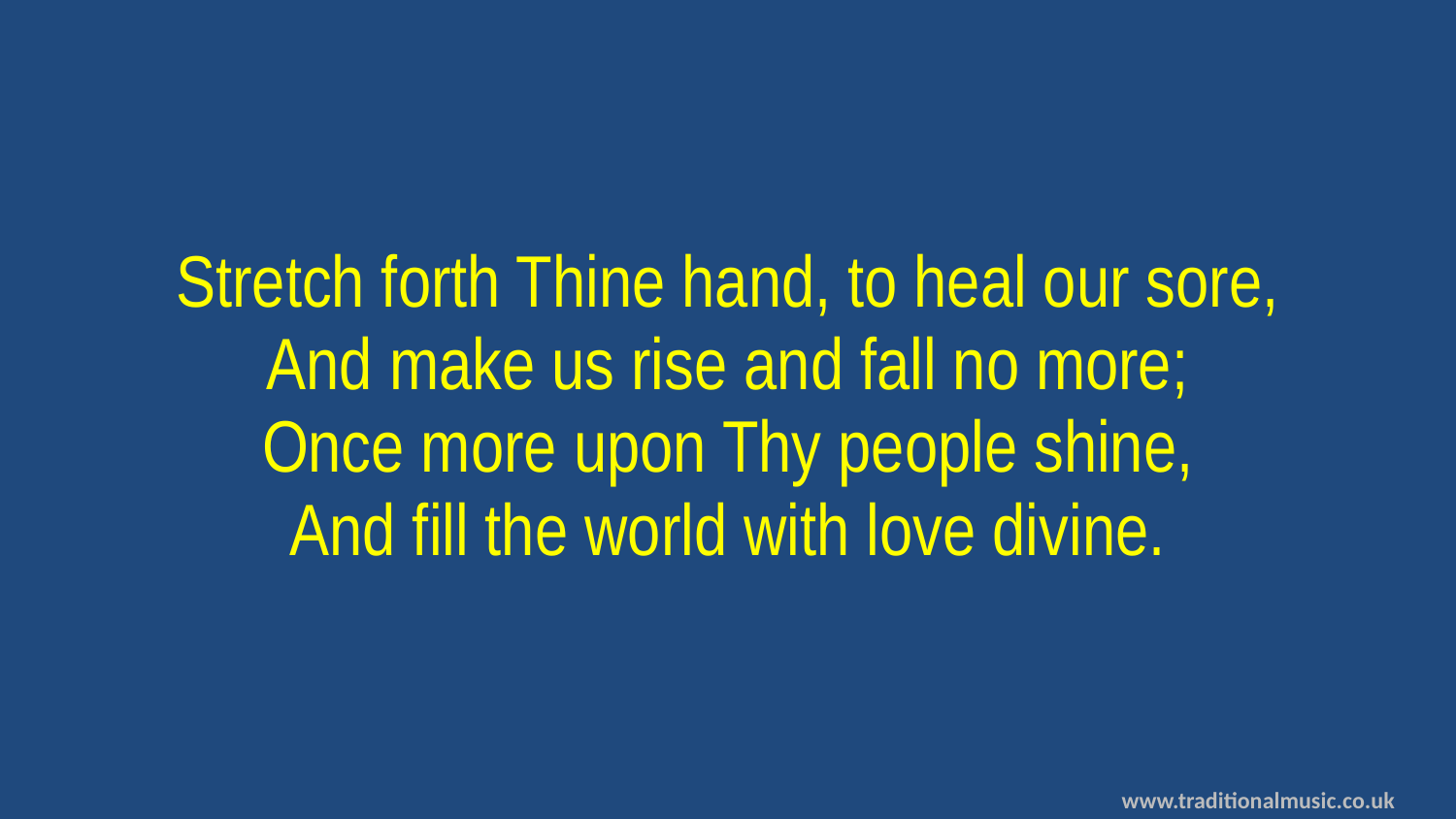

Stretch forth Thine hand, to heal our sore,
And make us rise and fall no more;
Once more upon Thy people shine,
And fill the world with love divine.